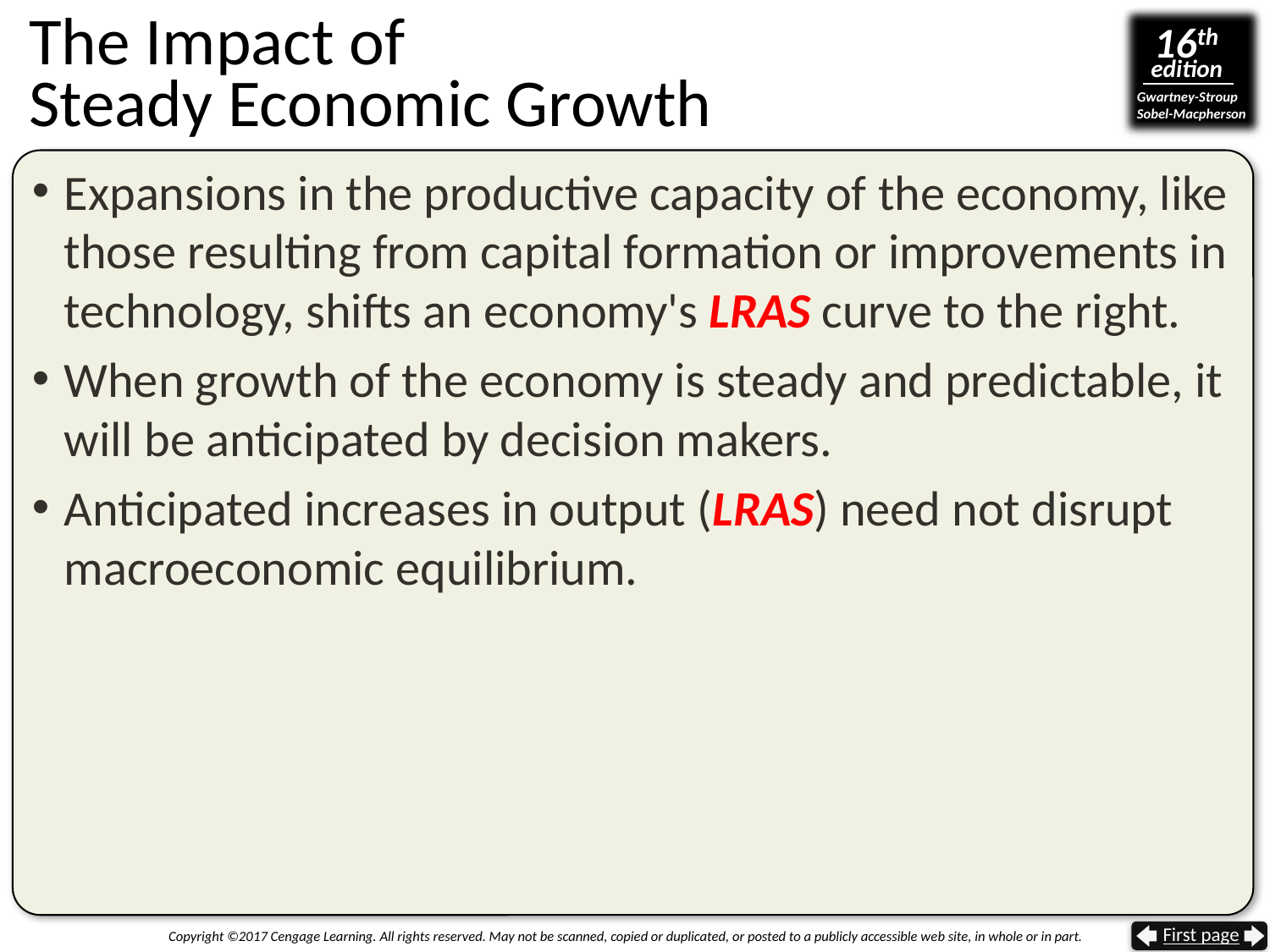

# The Impact of Steady Economic Growth
Expansions in the productive capacity of the economy, like those resulting from capital formation or improvements in technology, shifts an economy's LRAS curve to the right.
When growth of the economy is steady and predictable, it will be anticipated by decision makers.
Anticipated increases in output (LRAS) need not disrupt macroeconomic equilibrium.